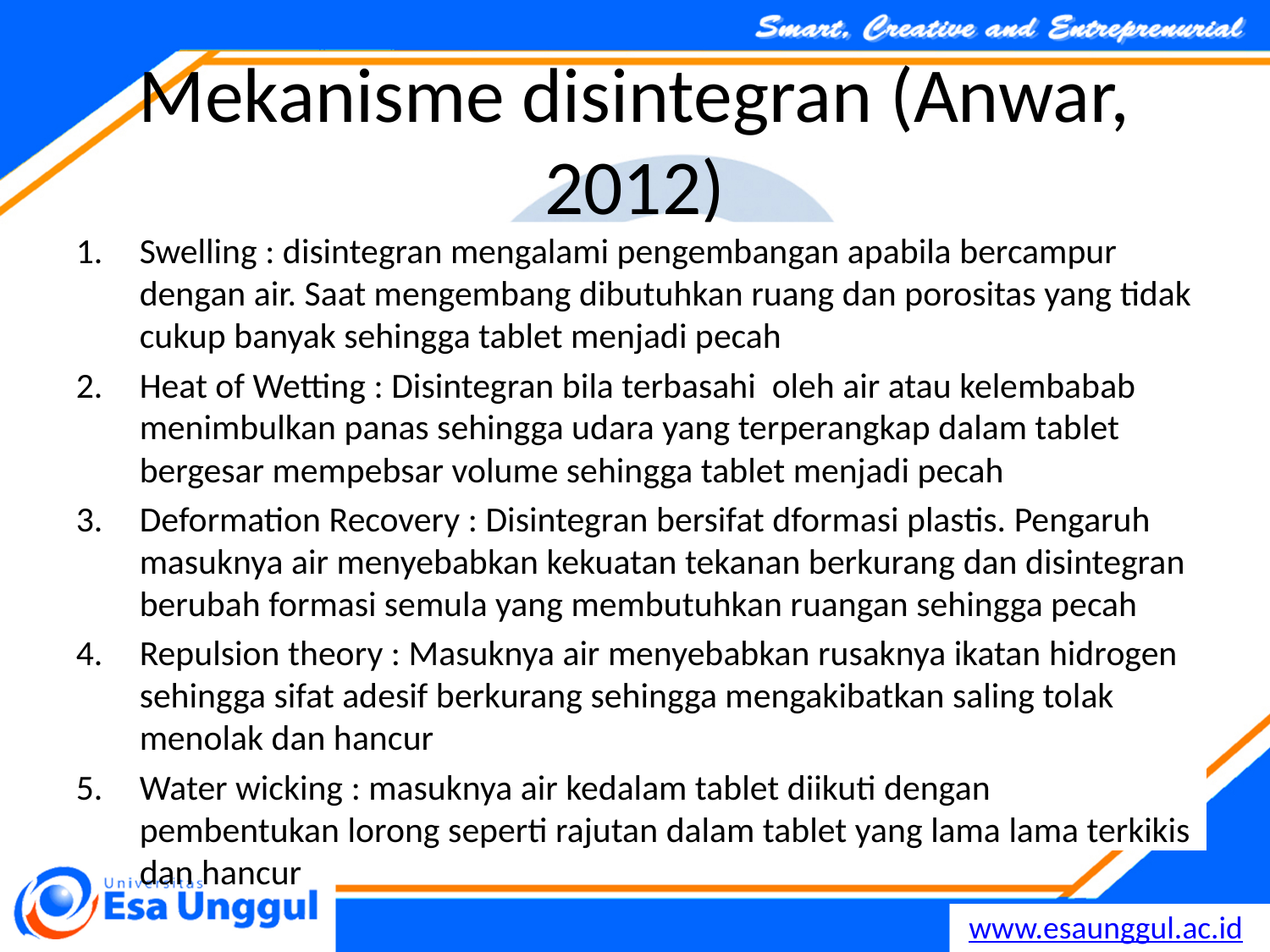

# Mekanisme disintegran (Anwar, 2012)
Swelling : disintegran mengalami pengembangan apabila bercampur dengan air. Saat mengembang dibutuhkan ruang dan porositas yang tidak cukup banyak sehingga tablet menjadi pecah
Heat of Wetting : Disintegran bila terbasahi  oleh air atau kelembabab menimbulkan panas sehingga udara yang terperangkap dalam tablet bergesar mempebsar volume sehingga tablet menjadi pecah
Deformation Recovery : Disintegran bersifat dformasi plastis. Pengaruh masuknya air menyebabkan kekuatan tekanan berkurang dan disintegran berubah formasi semula yang membutuhkan ruangan sehingga pecah
Repulsion theory : Masuknya air menyebabkan rusaknya ikatan hidrogen sehingga sifat adesif berkurang sehingga mengakibatkan saling tolak menolak dan hancur
Water wicking : masuknya air kedalam tablet diikuti dengan pembentukan lorong seperti rajutan dalam tablet yang lama lama terkikis dan hancur